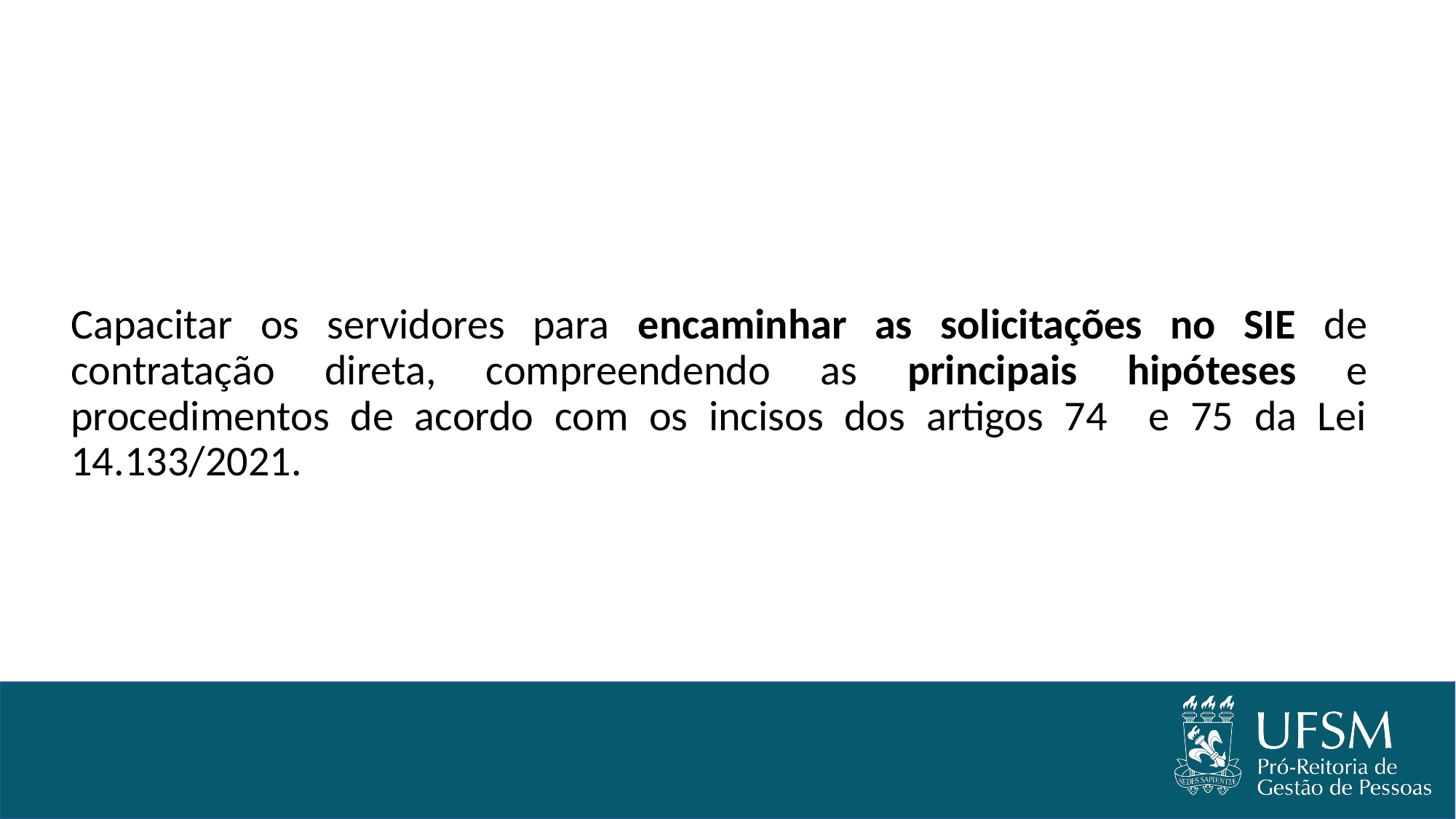

#
🎯 OBJETIVO  DO CURSO

Capacitar os servidores para encaminhar as solicitações no SIE de contratação direta, compreendendo as principais hipóteses e procedimentos de acordo com os incisos dos artigos 74  e 75 da Lei 14.133/2021.